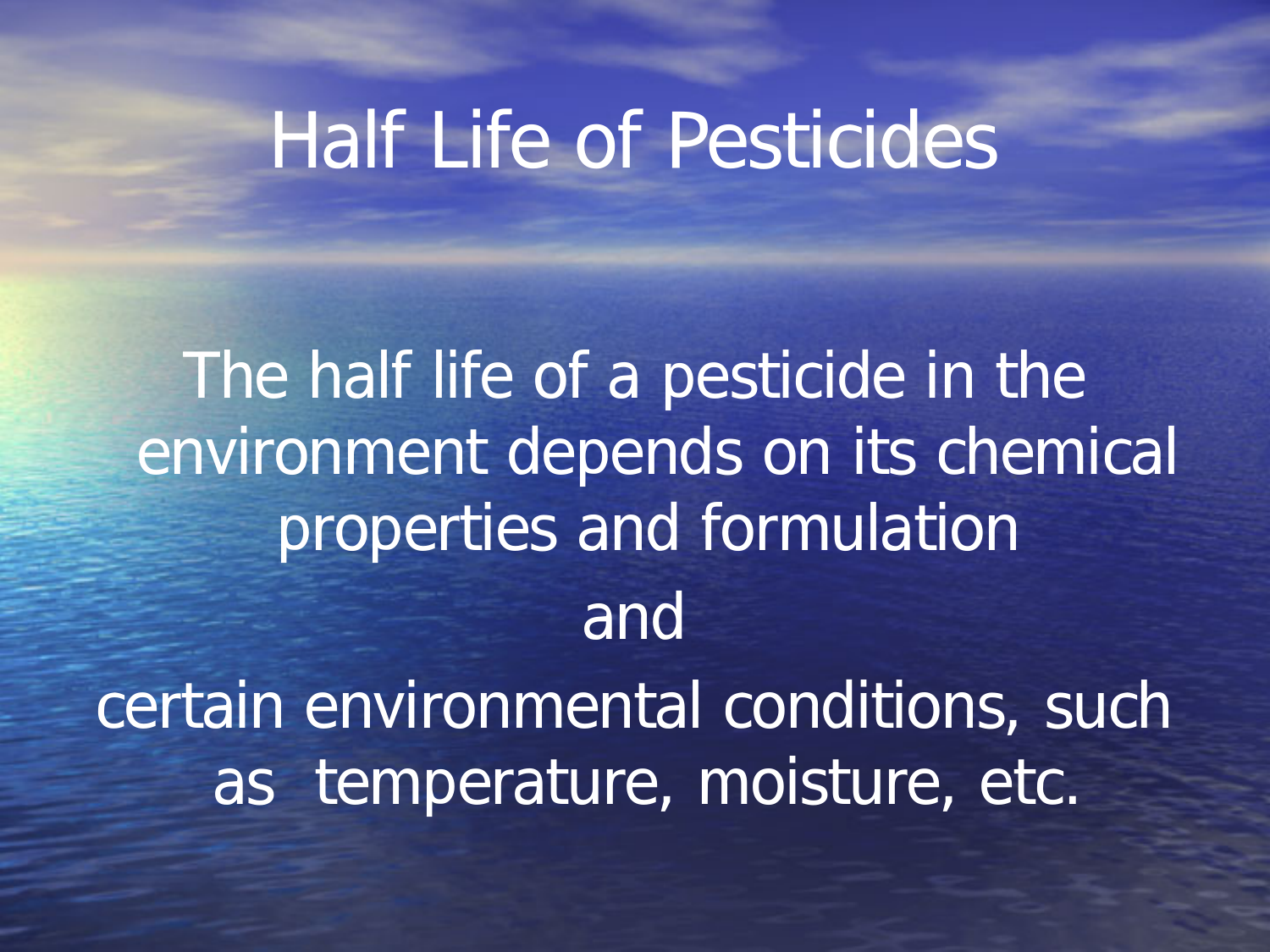

# Half Life of Pesticides
The half life of a pesticide in the environment depends on its chemical properties and formulation
 and
certain environmental conditions, such as  temperature, moisture, etc.